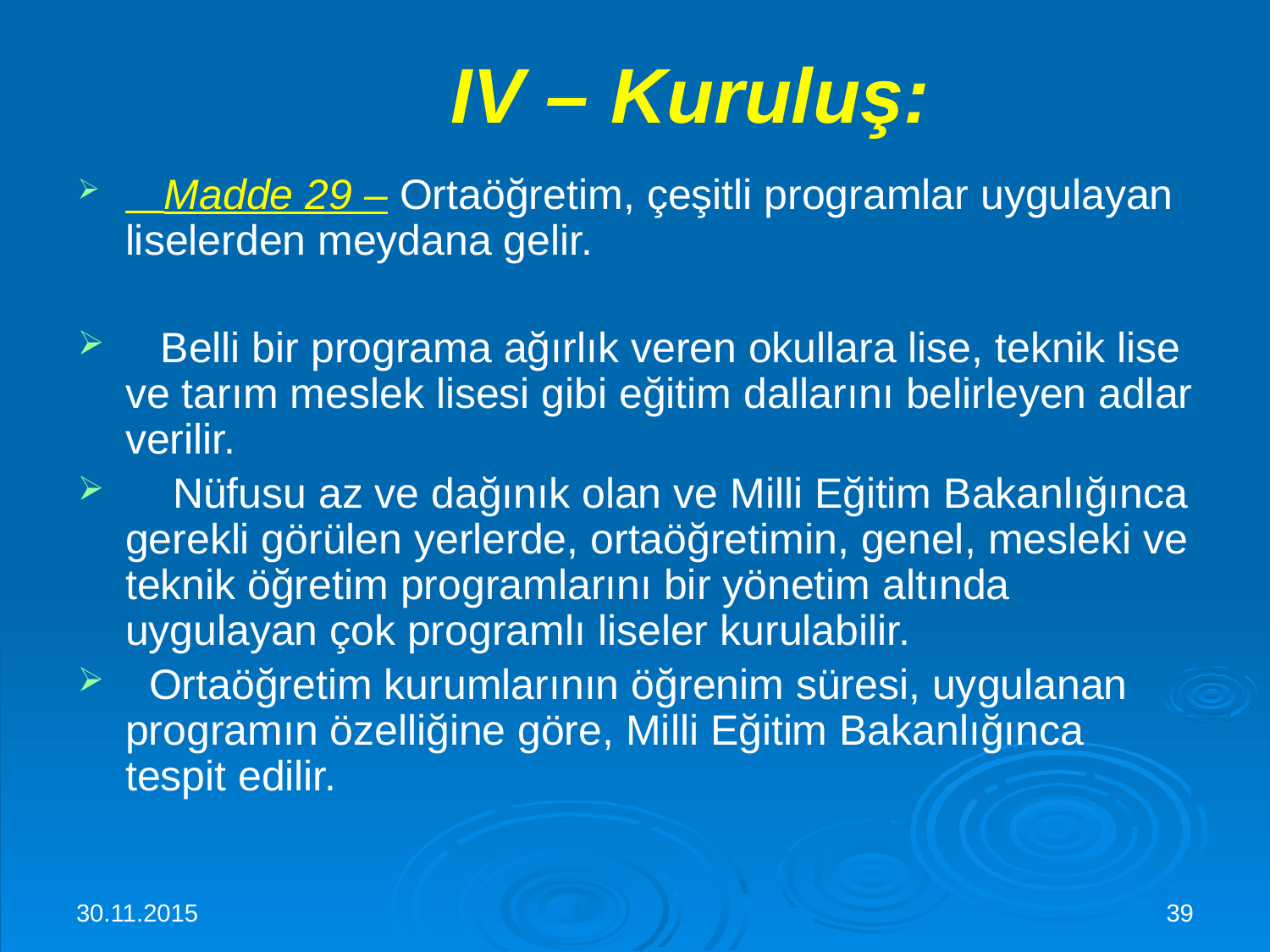

# IV – Kuruluş:
    Madde 29 – Ortaöğretim, çeşitli programlar uygulayan liselerden meydana gelir.

   Belli bir programa ağırlık veren okullara lise, teknik lise ve tarım meslek lisesi gibi eğitim dallarını belirleyen adlar verilir.
    Nüfusu az ve dağınık olan ve Milli Eğitim Bakanlığınca gerekli görülen yerlerde, ortaöğretimin, genel, mesleki ve teknik öğretim programlarını bir yönetim altında uygulayan çok programlı liseler kurulabilir.
  Ortaöğretim kurumlarının öğrenim süresi, uygulanan programın özelliğine göre, Milli Eğitim Bakanlığınca tespit edilir.
30.11.2015
39